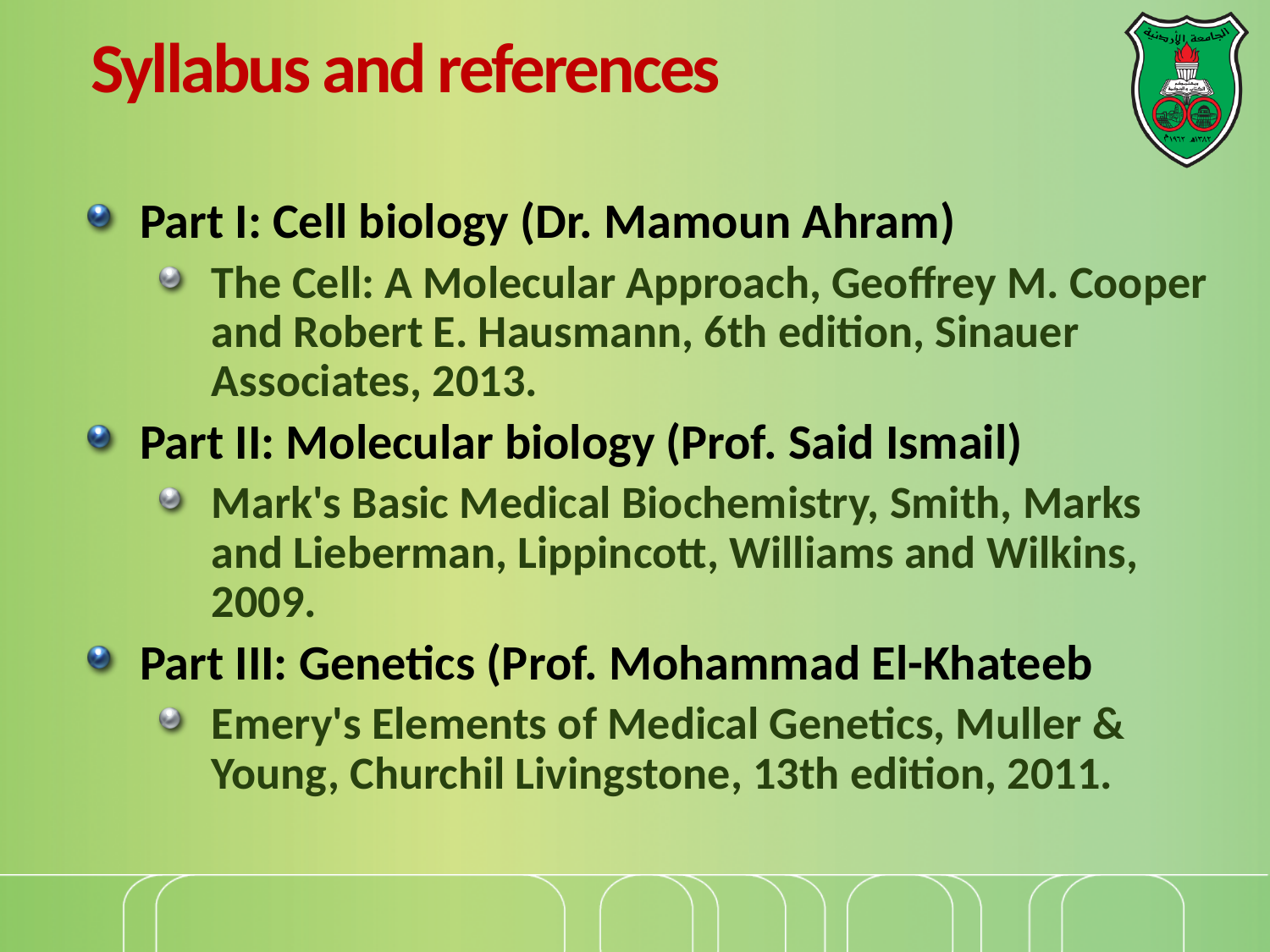

# Syllabus and references
Part I: Cell biology (Dr. Mamoun Ahram)
The Cell: A Molecular Approach, Geoffrey M. Cooper and Robert E. Hausmann, 6th edition, Sinauer Associates, 2013.
Part II: Molecular biology (Prof. Said Ismail)
Mark's Basic Medical Biochemistry, Smith, Marks and Lieberman, Lippincott, Williams and Wilkins, 2009.
Part III: Genetics (Prof. Mohammad El-Khateeb
Emery's Elements of Medical Genetics, Muller & Young, Churchil Livingstone, 13th edition, 2011.